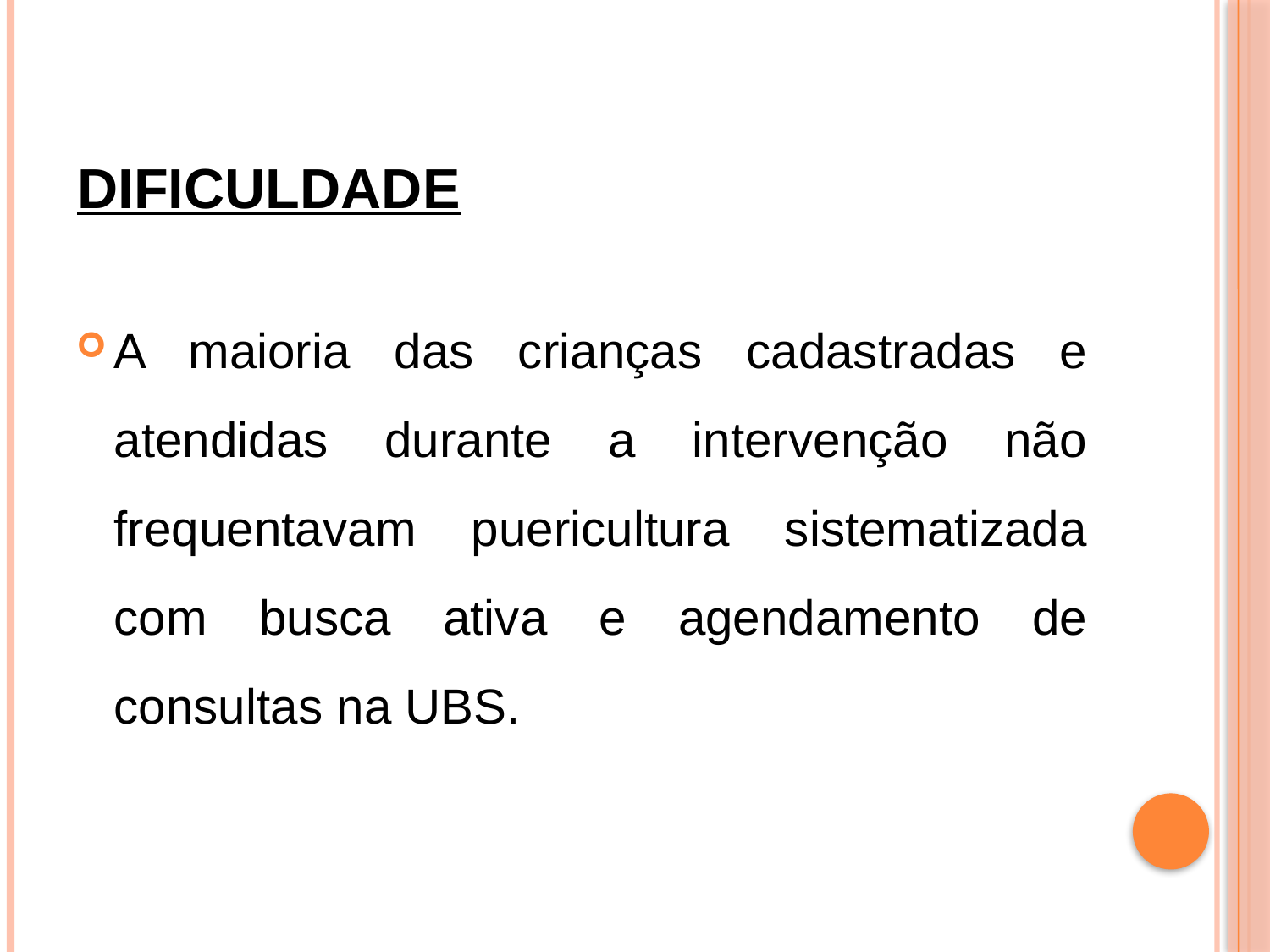

# DIFICULDADE

A maioria das crianças cadastradas e atendidas durante a intervenção não frequentavam puericultura sistematizada com busca ativa e agendamento de consultas na UBS.